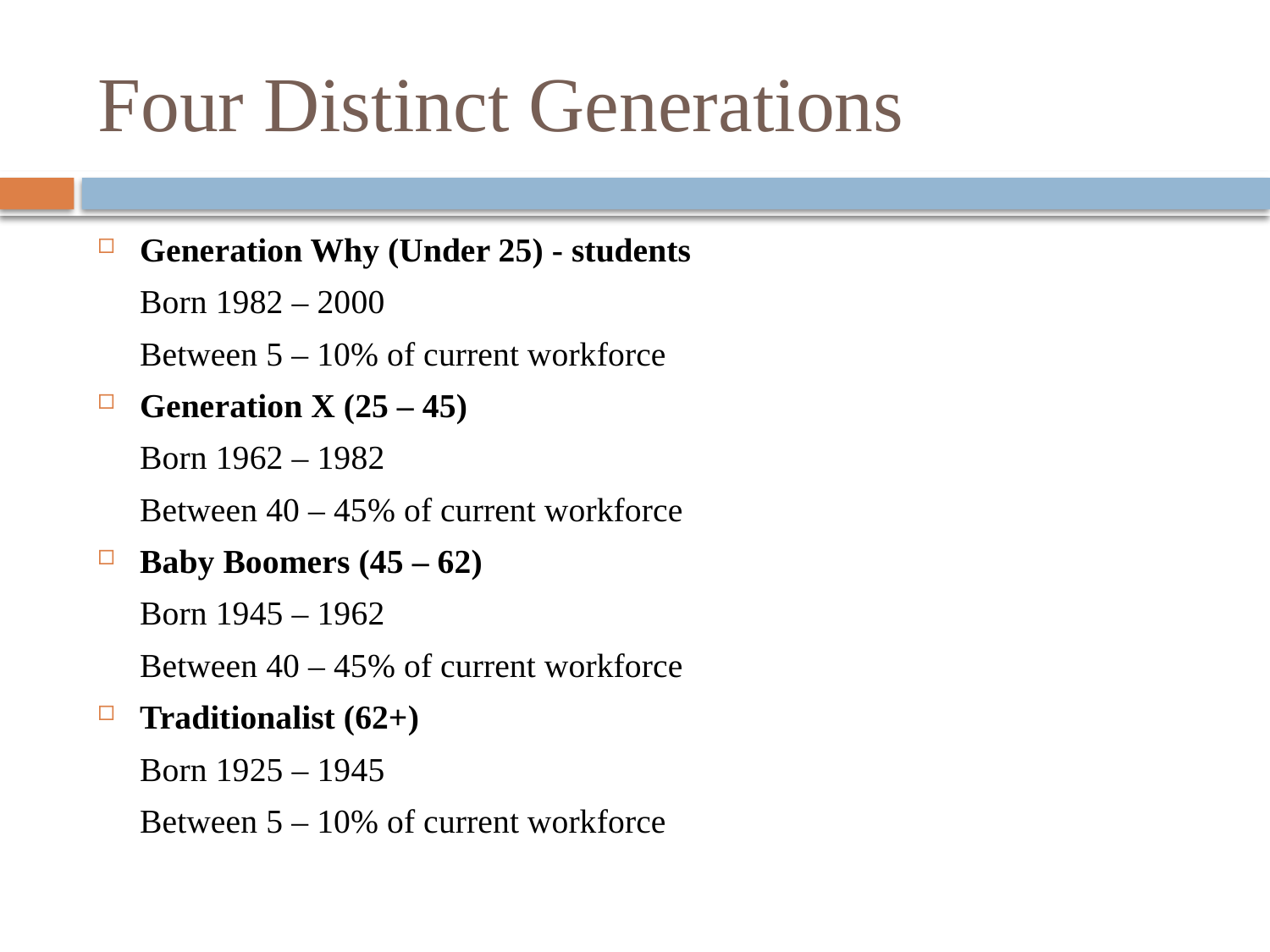

# Four Distinct Generations
Generation Why (Under 25) - students
		Born 1982 – 2000
		Between 5 – 10% of current workforce
Generation X (25 – 45)
		Born 1962 – 1982
		Between 40 – 45% of current workforce
Baby Boomers (45 – 62)
		Born 1945 – 1962
		Between 40 – 45% of current workforce
Traditionalist (62+)
		Born 1925 – 1945
		Between 5 – 10% of current workforce